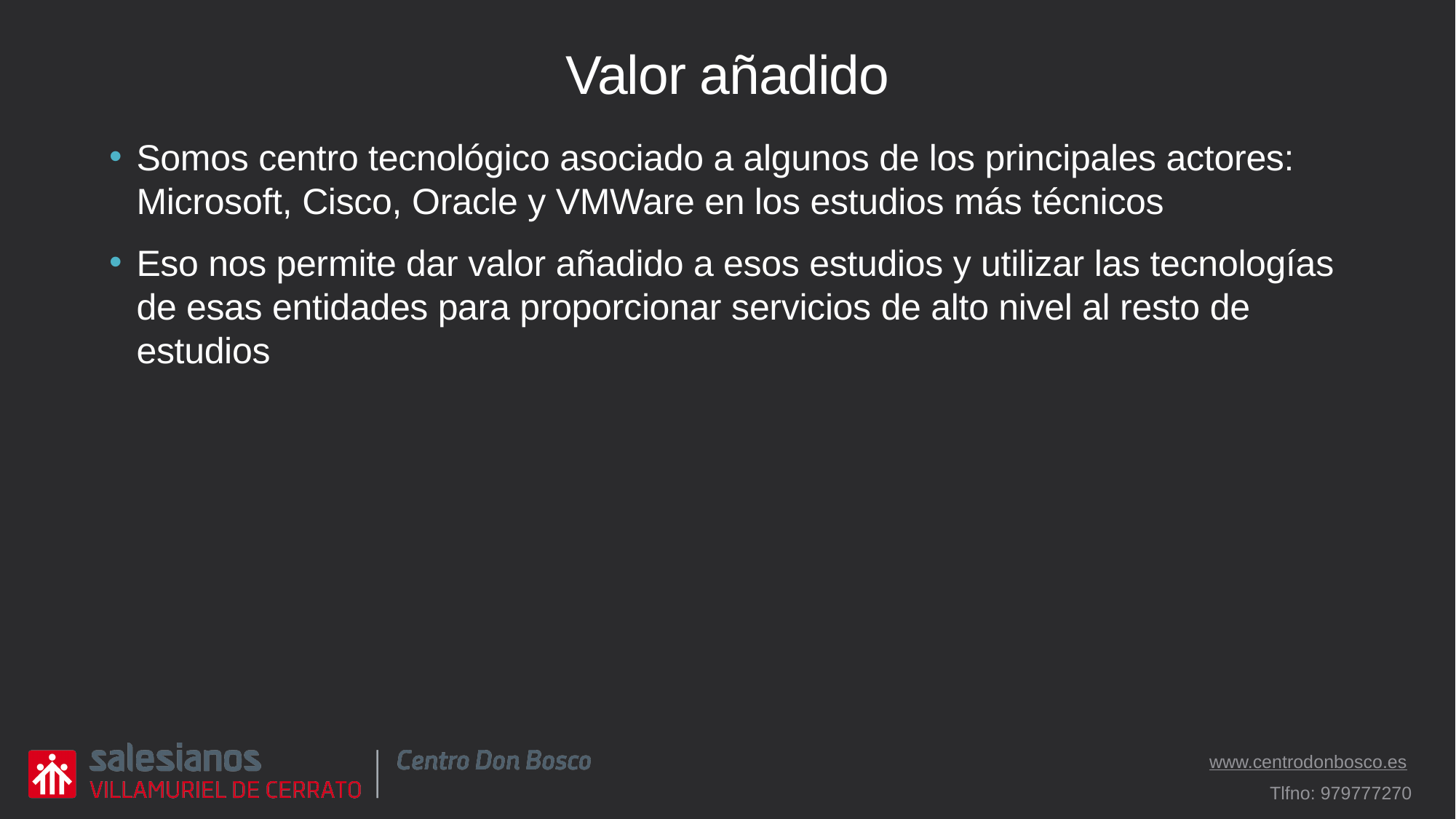

# Valor añadido
Somos centro tecnológico asociado a algunos de los principales actores: Microsoft, Cisco, Oracle y VMWare en los estudios más técnicos
Eso nos permite dar valor añadido a esos estudios y utilizar las tecnologías de esas entidades para proporcionar servicios de alto nivel al resto de estudios